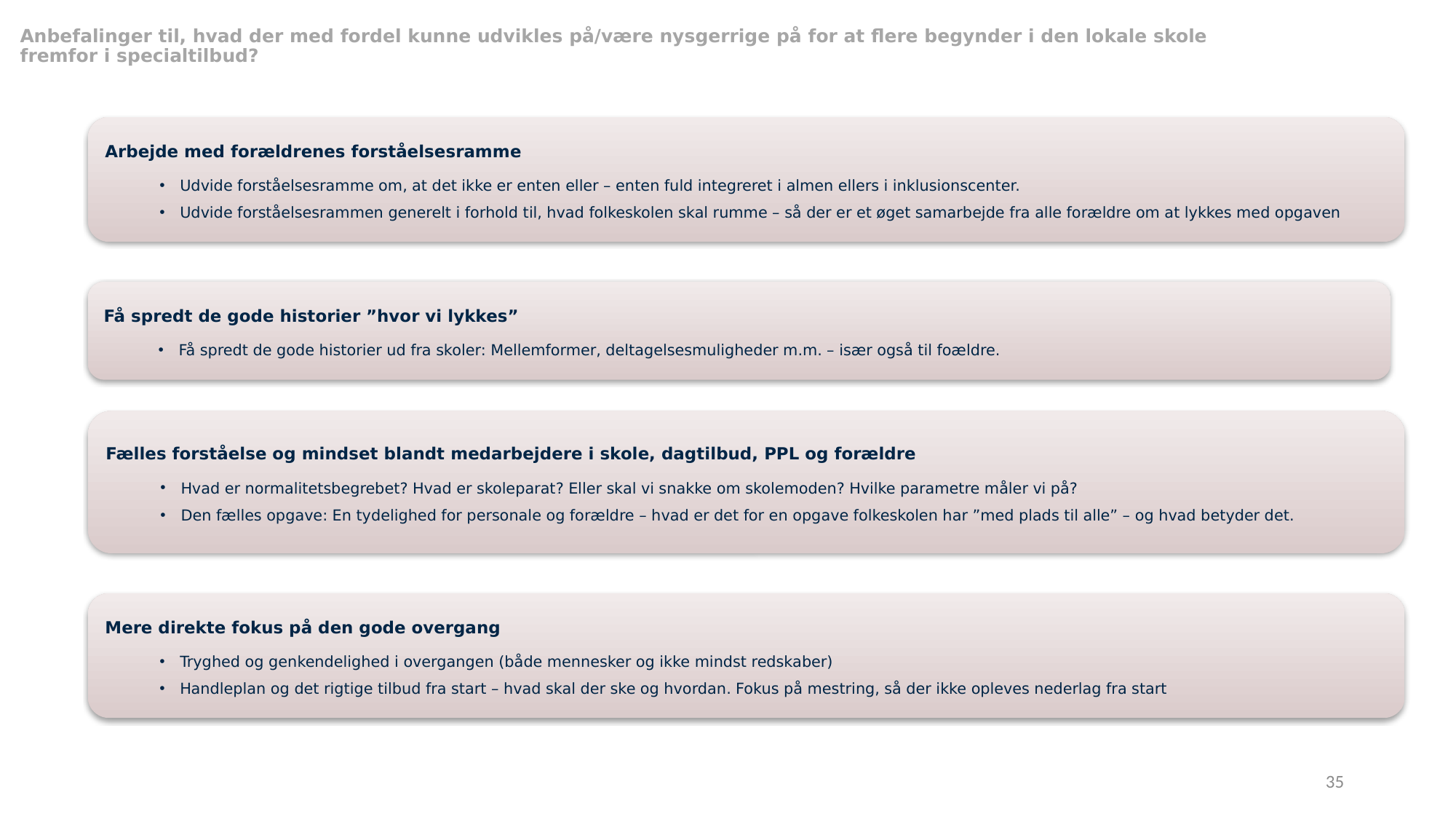

# Anbefalinger til, hvad der med fordel kunne udvikles på/være nysgerrige på for at flere begynder i den lokale skole fremfor i specialtilbud?
Arbejde med forældrenes forståelsesramme
Udvide forståelsesramme om, at det ikke er enten eller – enten fuld integreret i almen ellers i inklusionscenter.
Udvide forståelsesrammen generelt i forhold til, hvad folkeskolen skal rumme – så der er et øget samarbejde fra alle forældre om at lykkes med opgaven
Få spredt de gode historier ”hvor vi lykkes”
Få spredt de gode historier ud fra skoler: Mellemformer, deltagelsesmuligheder m.m. – især også til foældre.
Fælles forståelse og mindset blandt medarbejdere i skole, dagtilbud, PPL og forældre
Hvad er normalitetsbegrebet? Hvad er skoleparat? Eller skal vi snakke om skolemoden? Hvilke parametre måler vi på?
Den fælles opgave: En tydelighed for personale og forældre – hvad er det for en opgave folkeskolen har ”med plads til alle” – og hvad betyder det.
Mere direkte fokus på den gode overgang
Tryghed og genkendelighed i overgangen (både mennesker og ikke mindst redskaber)
Handleplan og det rigtige tilbud fra start – hvad skal der ske og hvordan. Fokus på mestring, så der ikke opleves nederlag fra start
35